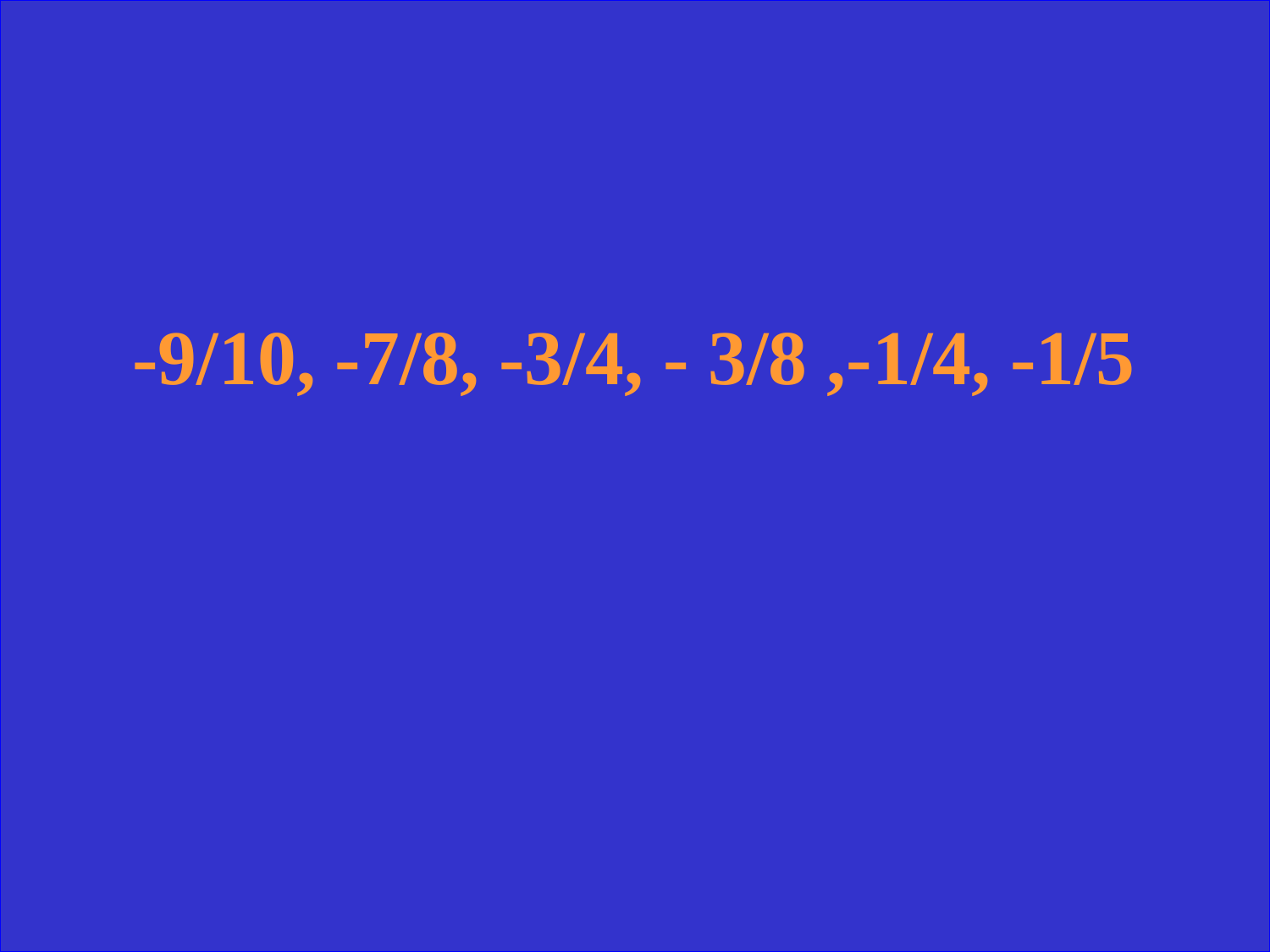

-9/10, -7/8, -3/4, - 3/8 ,-1/4, -1/5